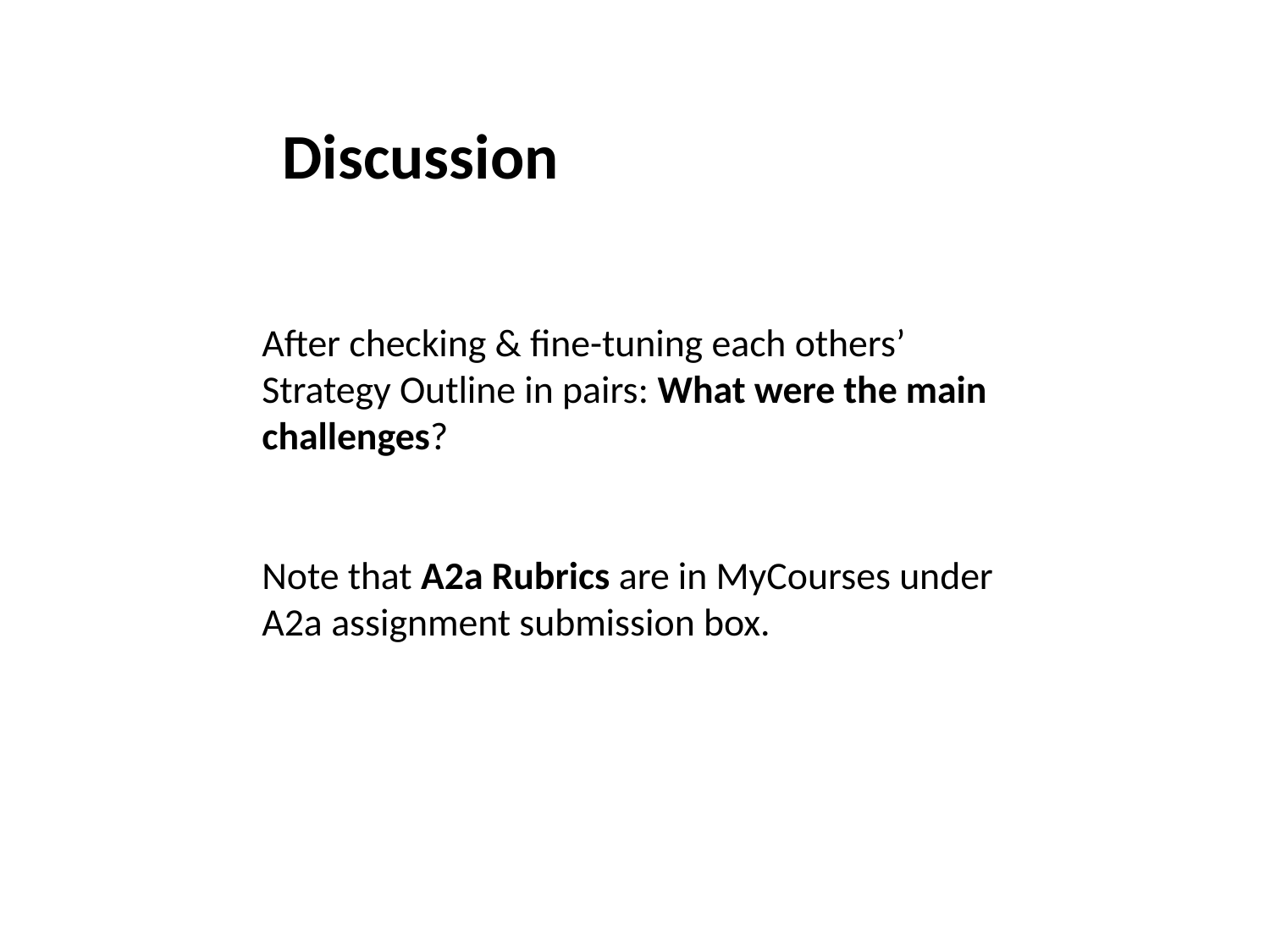

Discussion
After checking & fine-tuning each others’ Strategy Outline in pairs: What were the main challenges?

Note that A2a Rubrics are in MyCourses under A2a assignment submission box.